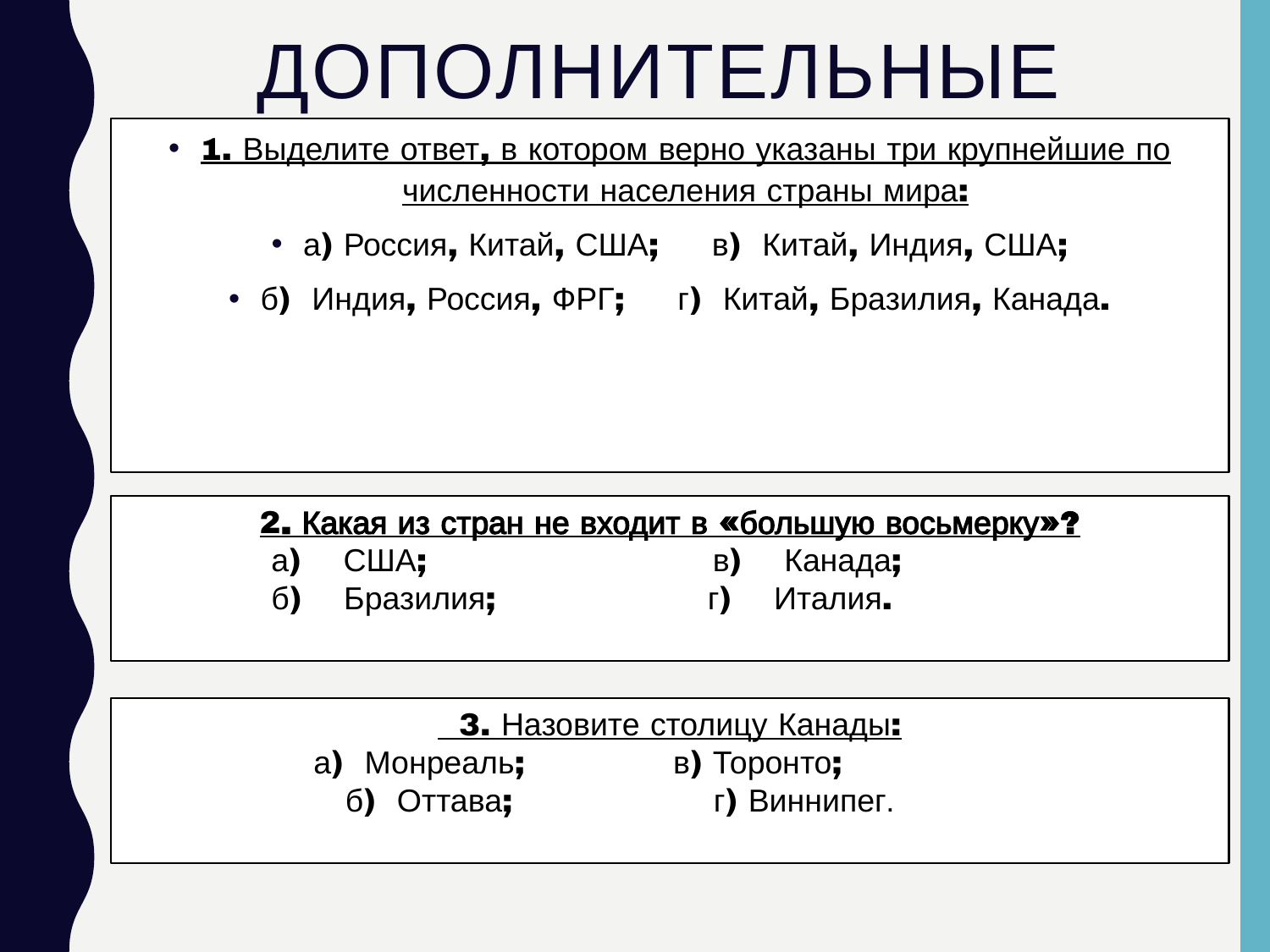

# ДОПОЛНИТЕЛЬНЫЕ Вопросы
1. Выделите ответ, в котором верно указаны три крупнейшие по численности населения страны мира:
а) Россия, Китай, США;     в)  Китай, Индия, США;
б)  Индия, Россия, ФРГ;     г)  Китай, Бразилия, Канада.

2. Какая из стран не входит в «большую восьмерку»?
              а)    США;                           в)    Канада;
              б)    Бразилия;                    г)    Италия.

  3. Назовите столицу Канады:
                  а)  Монреаль;              в) Торонто;
                     б)  Оттава;                   г) Виннипег.